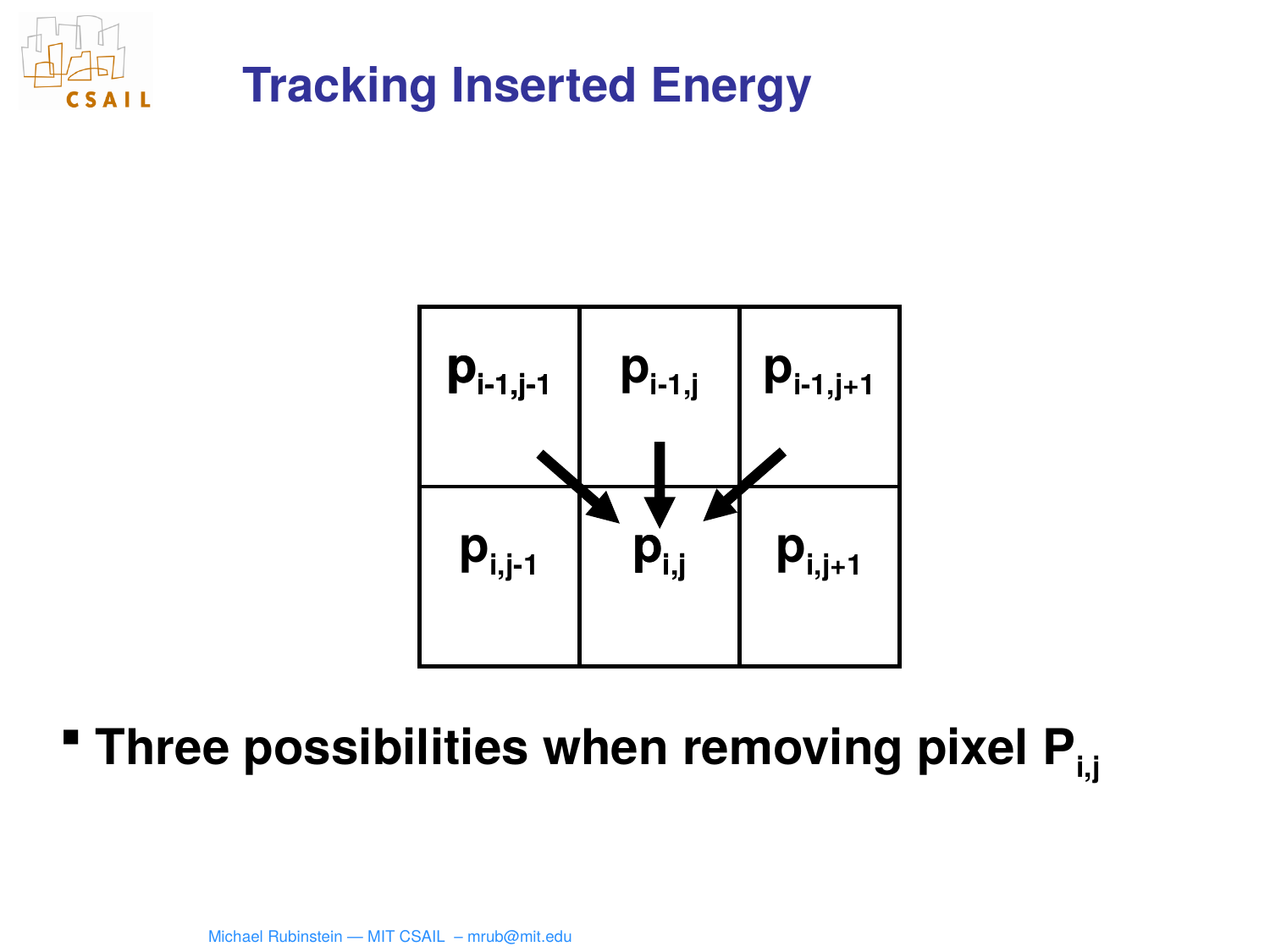

# Tracking Inserted Energy

Three possibilities when removing pixel Pi,j
pi-1,j-1

pi-1,j-1

pi-1,j

pi-1,j+1

pi,j-1

pi,j

pi,j

pi,j+1

Michael Rubinstein — MIT CSAIL  – mrub@mit.edu